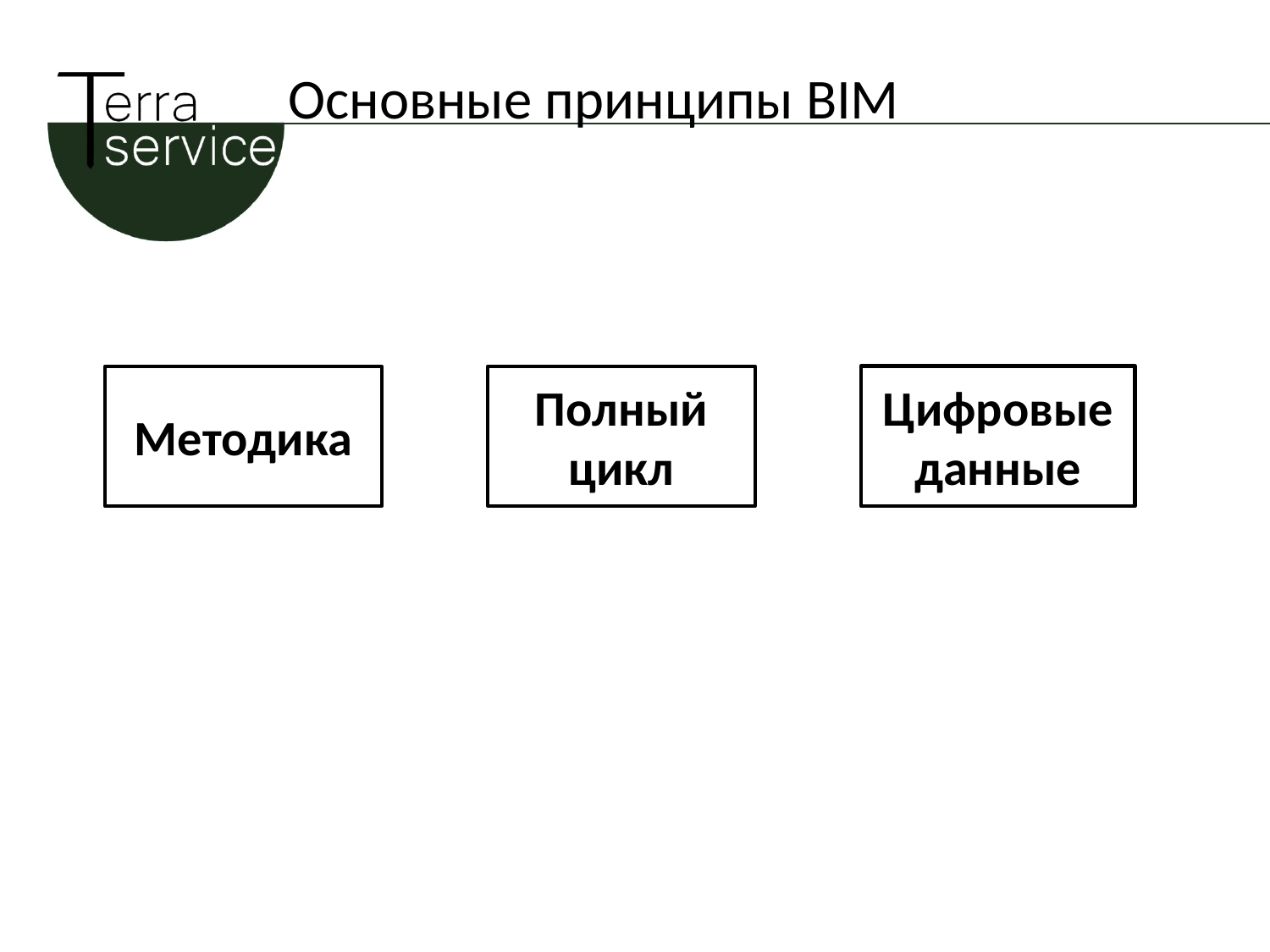

Основные принципы BIM

Цифровые данные
Полный цикл
Методика